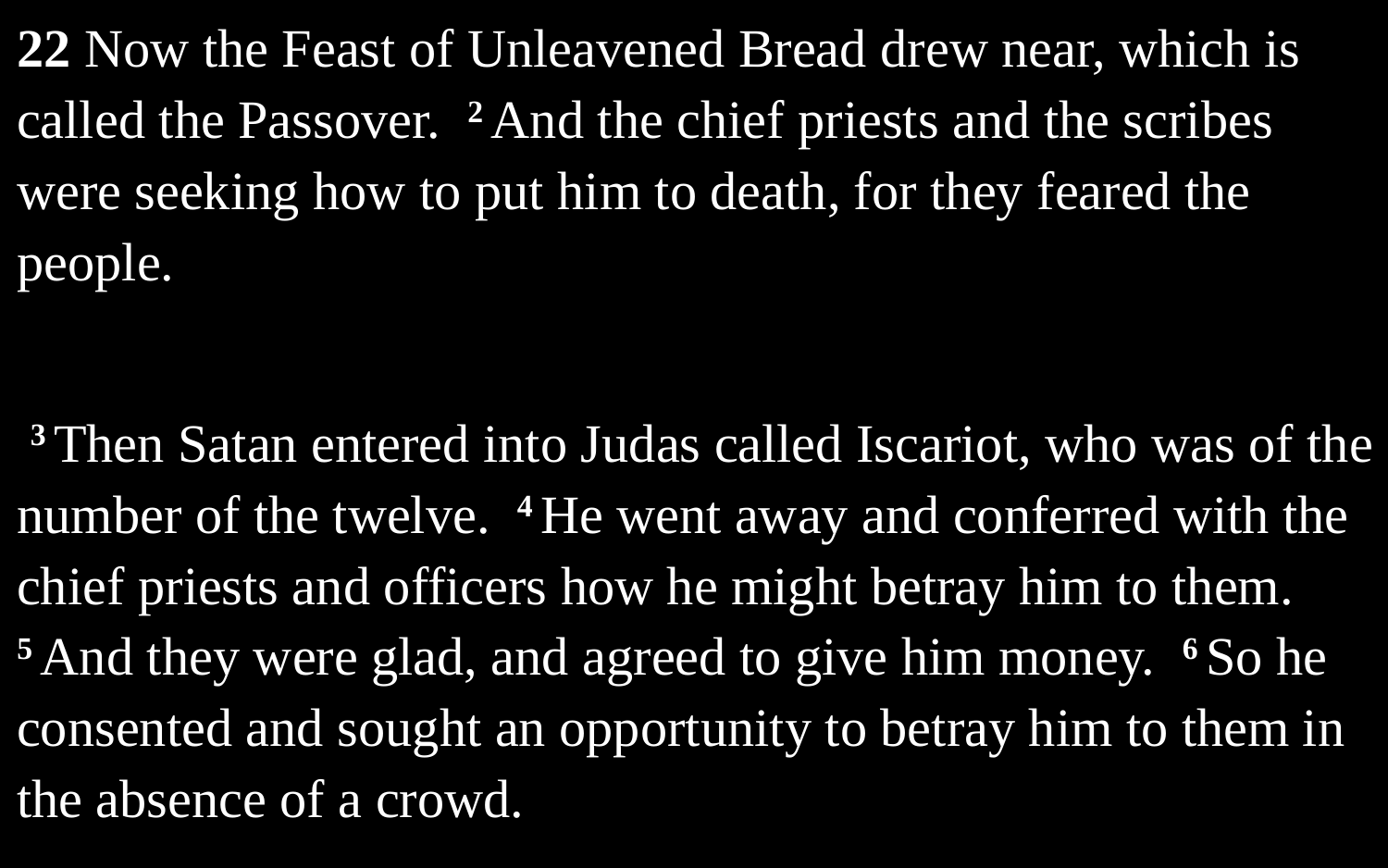

22 Now the Feast of Unleavened Bread drew near, which is called the Passover.  2 And the chief priests and the scribes were seeking how to put him to death, for they feared the people.

 3 Then Satan entered into Judas called Iscariot, who was of the number of the twelve.  4 He went away and conferred with the chief priests and officers how he might betray him to them.  5 And they were glad, and agreed to give him money.  6 So he consented and sought an opportunity to betray him to them in the absence of a crowd.